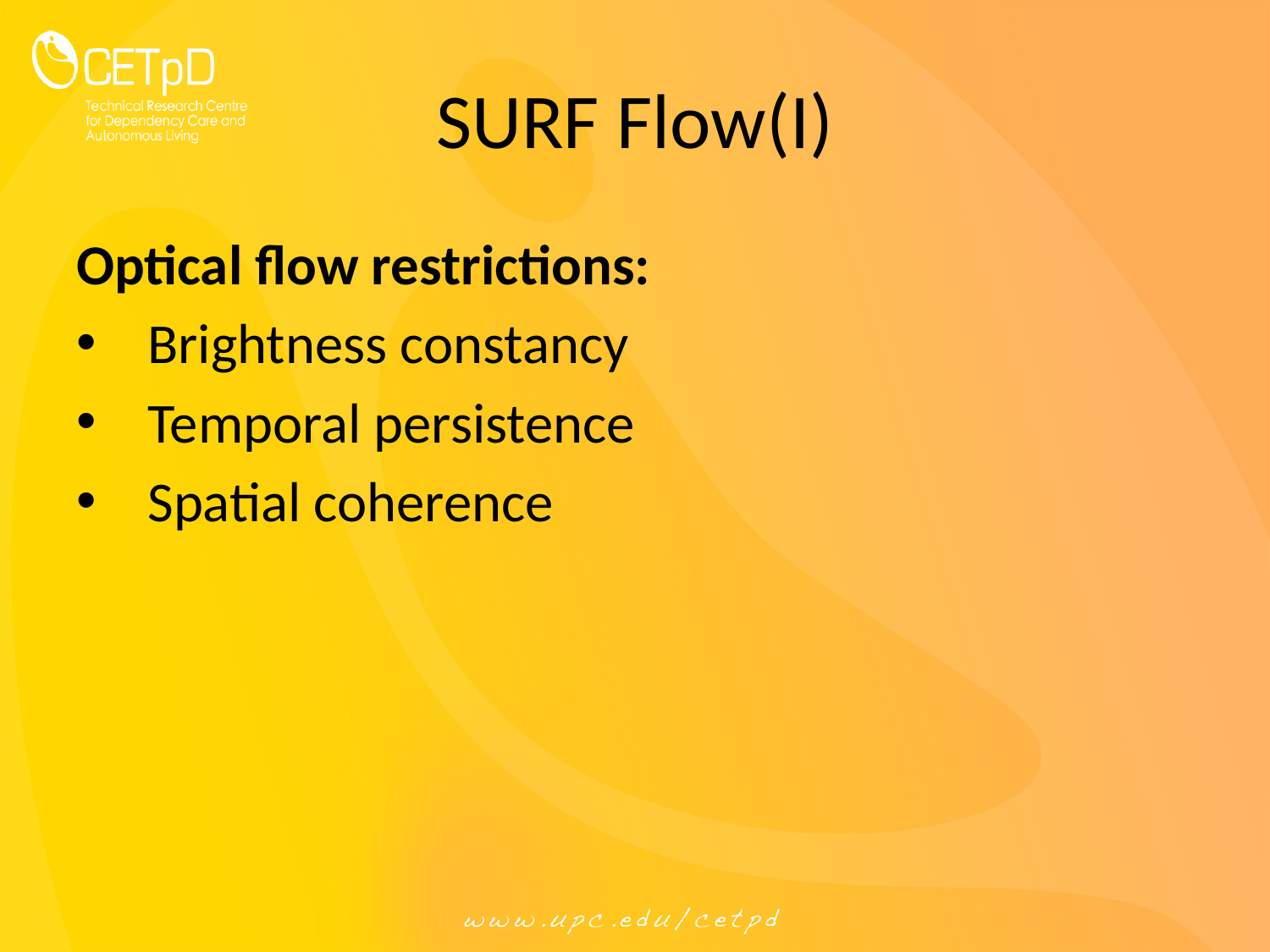

# SURF Flow(I)
Optical flow restrictions:
Brightness constancy
Temporal persistence
Spatial coherence